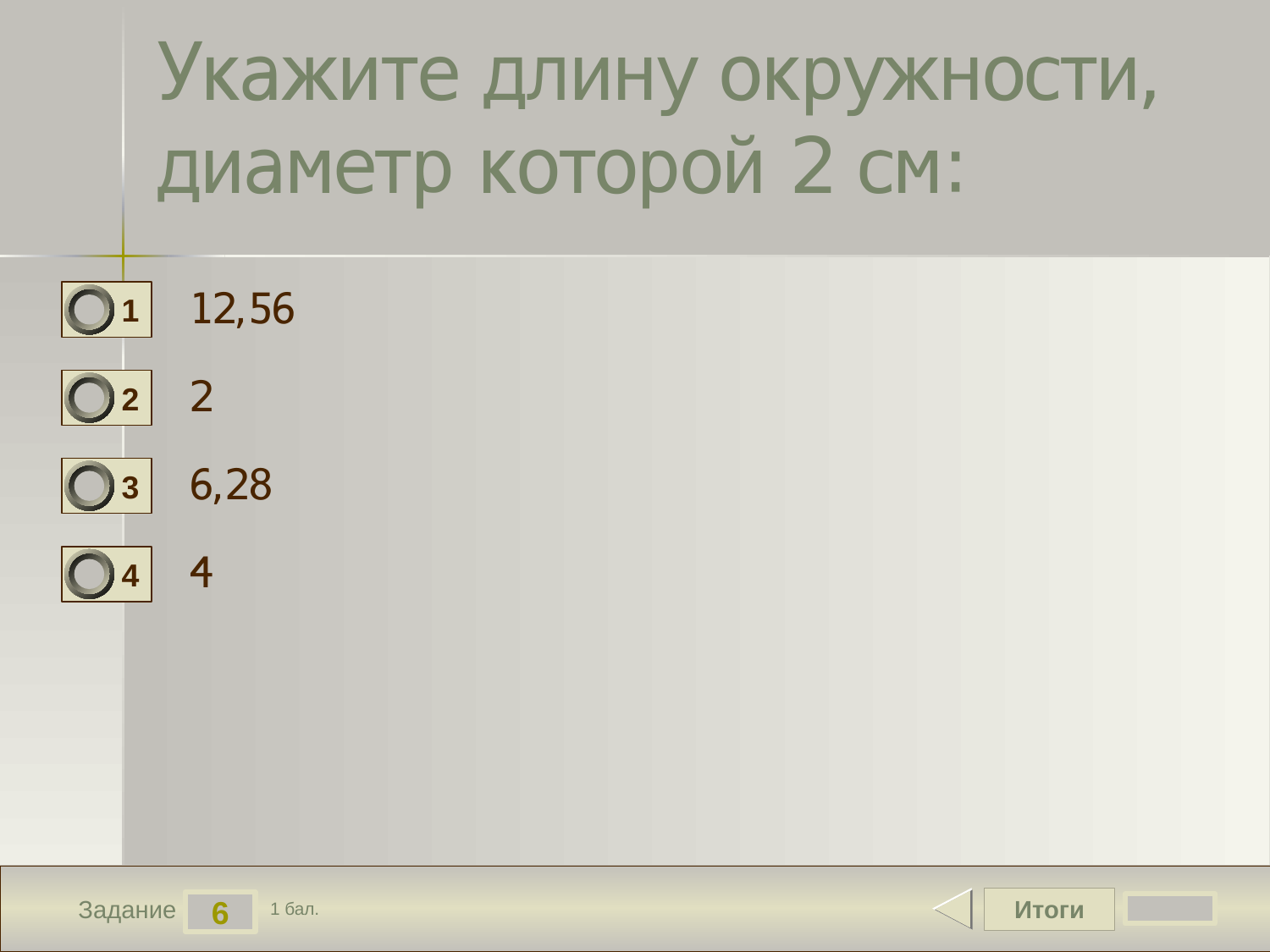

# Укажите длину окружности, диаметр которой 2 см:
12,56
1

2
2

6,28
3

4
4

Итоги
6
Задание

1 бал.